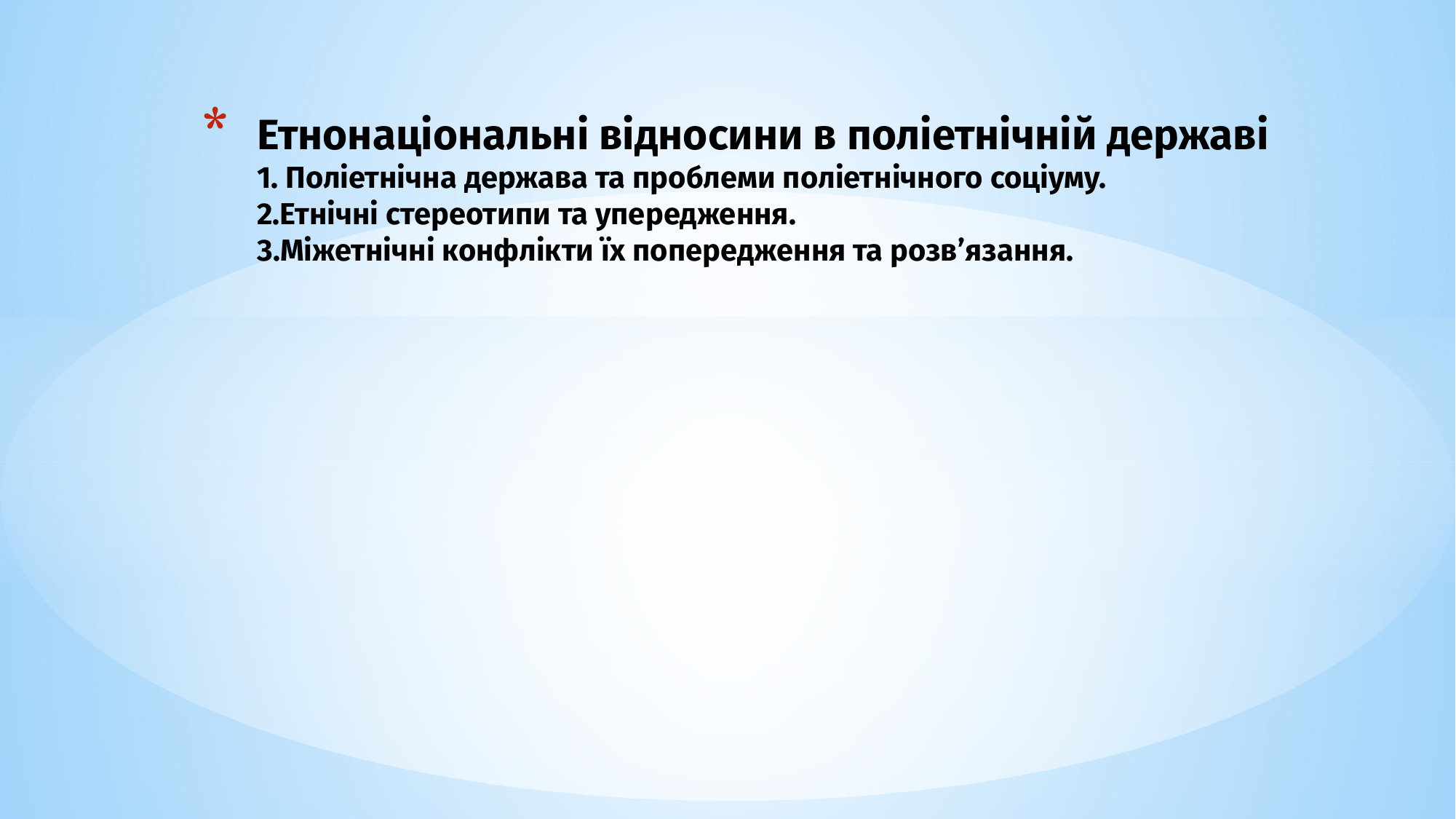

# Етнонаціональні відносини в поліетнічній державі 1. Поліетнічна держава та проблеми поліетнічного соціуму. 2.Етнічні стереотипи та упередження. 3.Міжетнічні конфлікти їх попередження та розв’язання.